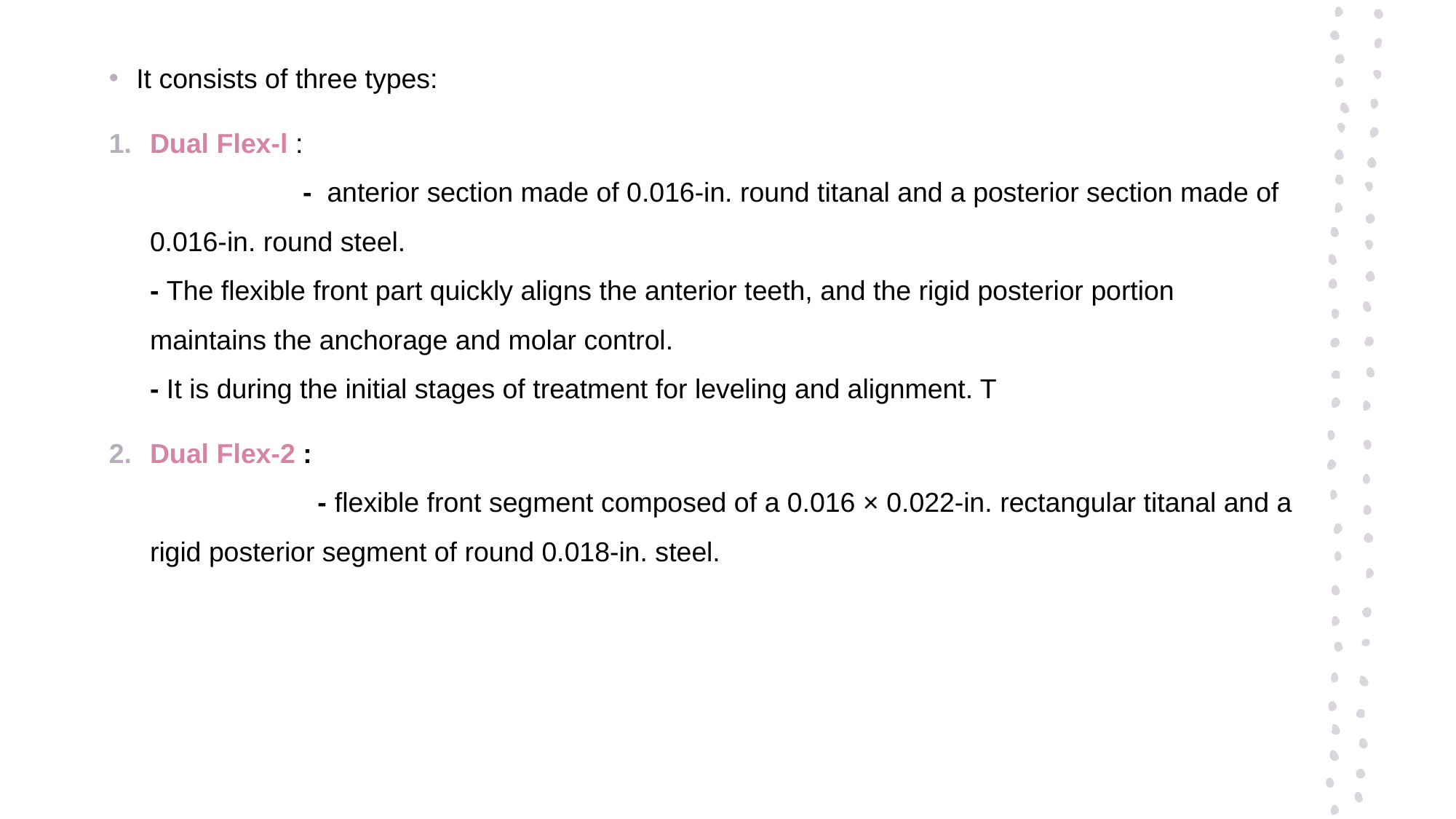

It consists of three types:
Dual Flex-l :
                    -  anterior section made of 0.016-in. round titanal and a posterior section made of 0.016-in. round steel.
- The flexible front part quickly aligns the anterior teeth, and the rigid posterior portion maintains the anchorage and molar control.
- It is during the initial stages of treatment for leveling and alignment. T
Dual Flex-2 :
                      - flexible front segment composed of a 0.016 × 0.022-in. rectangular titanal and a rigid posterior segment of round 0.018-in. steel.